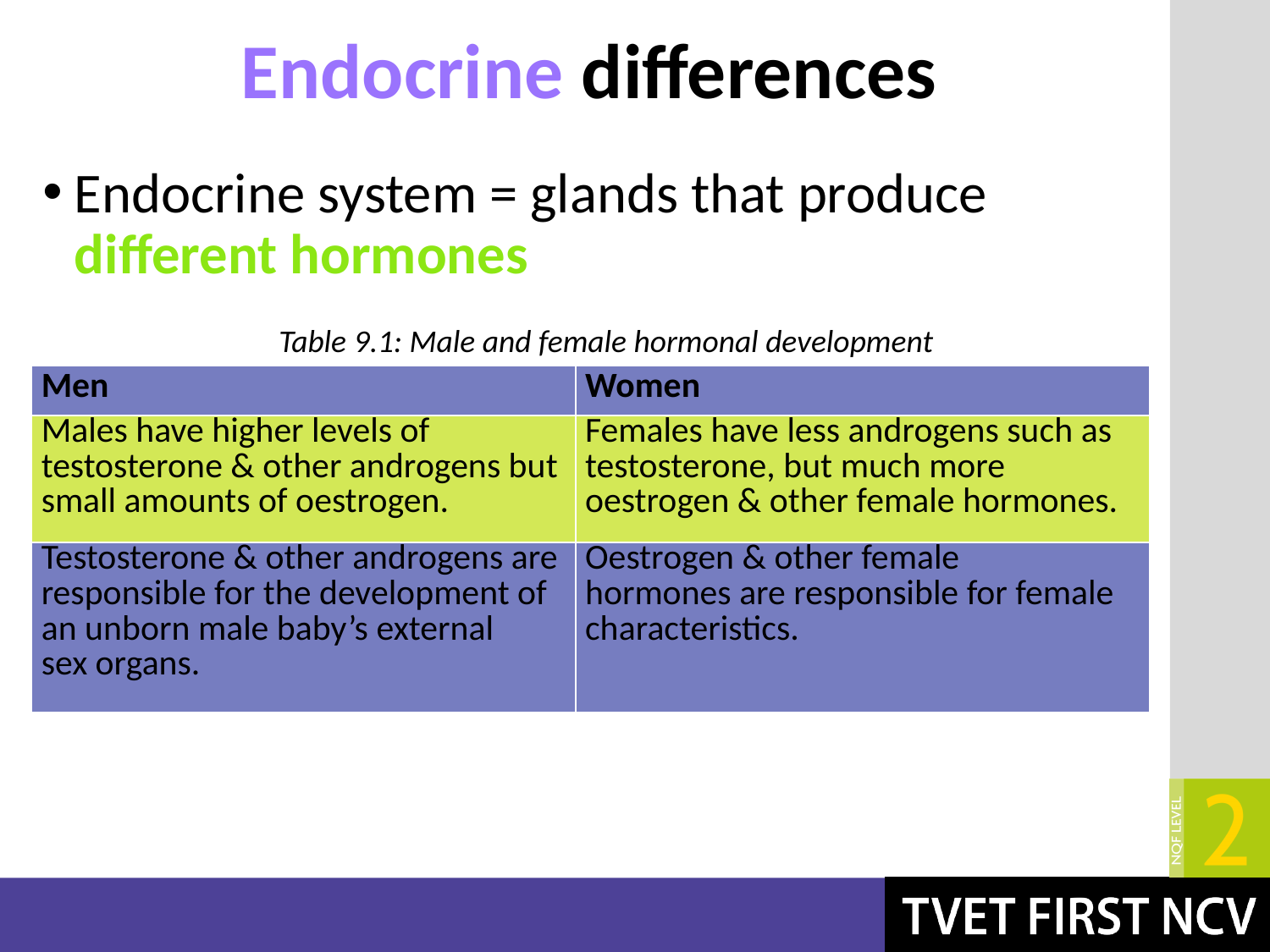

# Endocrine differences
Endocrine system = glands that produce different hormones
Table 9.1: Male and female hormonal development
| Men | Women |
| --- | --- |
| Males have higher levels of testosterone & other androgens but small amounts of oestrogen. | Females have less androgens such as testosterone, but much more oestrogen & other female hormones. |
| Testosterone & other androgens are responsible for the development of an unborn male baby’s external sex organs. | Oestrogen & other female hormones are responsible for female characteristics. |